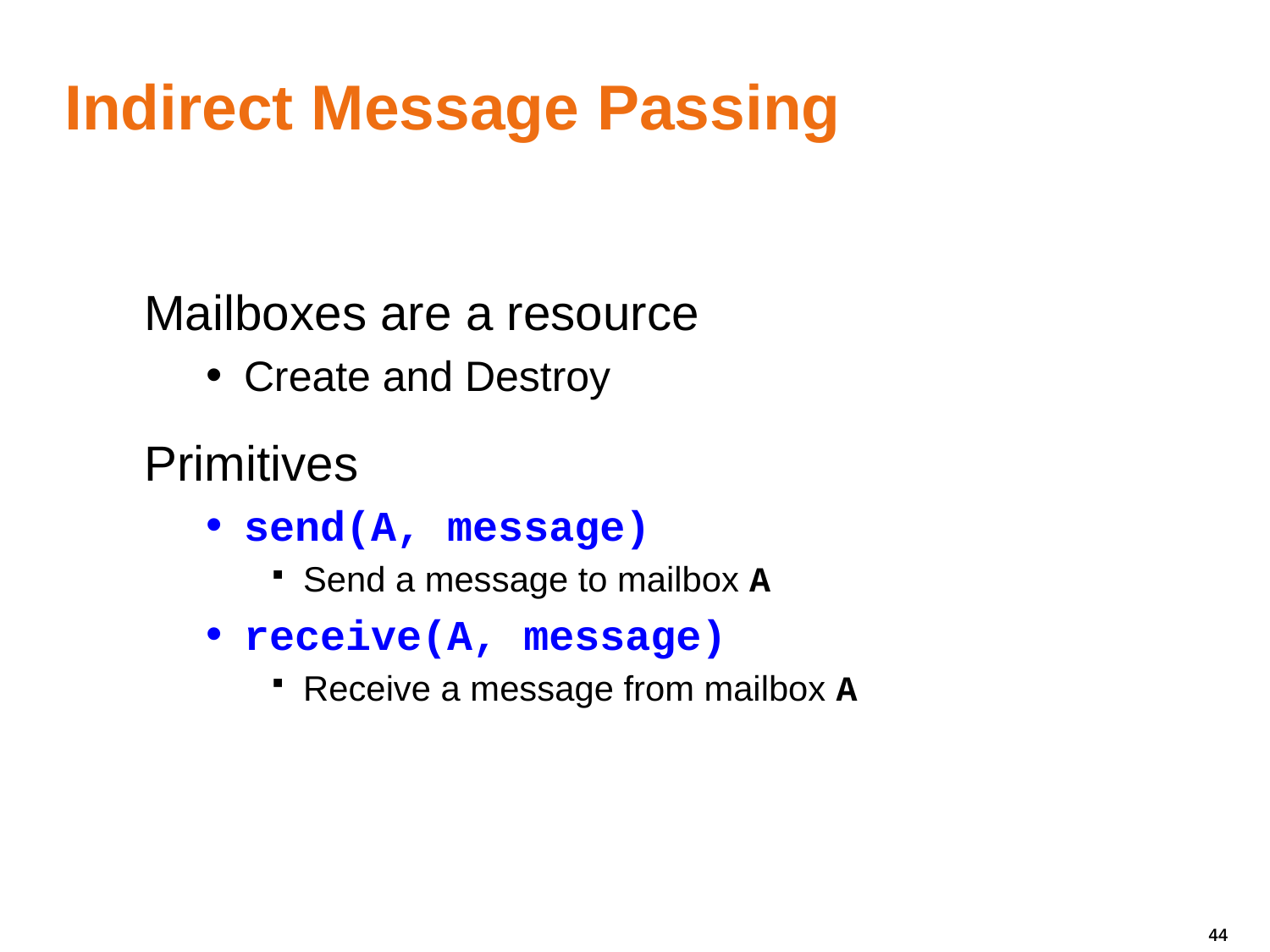

# Indirect Message Passing
Mailboxes are a resource
Create and Destroy
Primitives
send(A, message)
Send a message to mailbox A
receive(A, message)
Receive a message from mailbox A